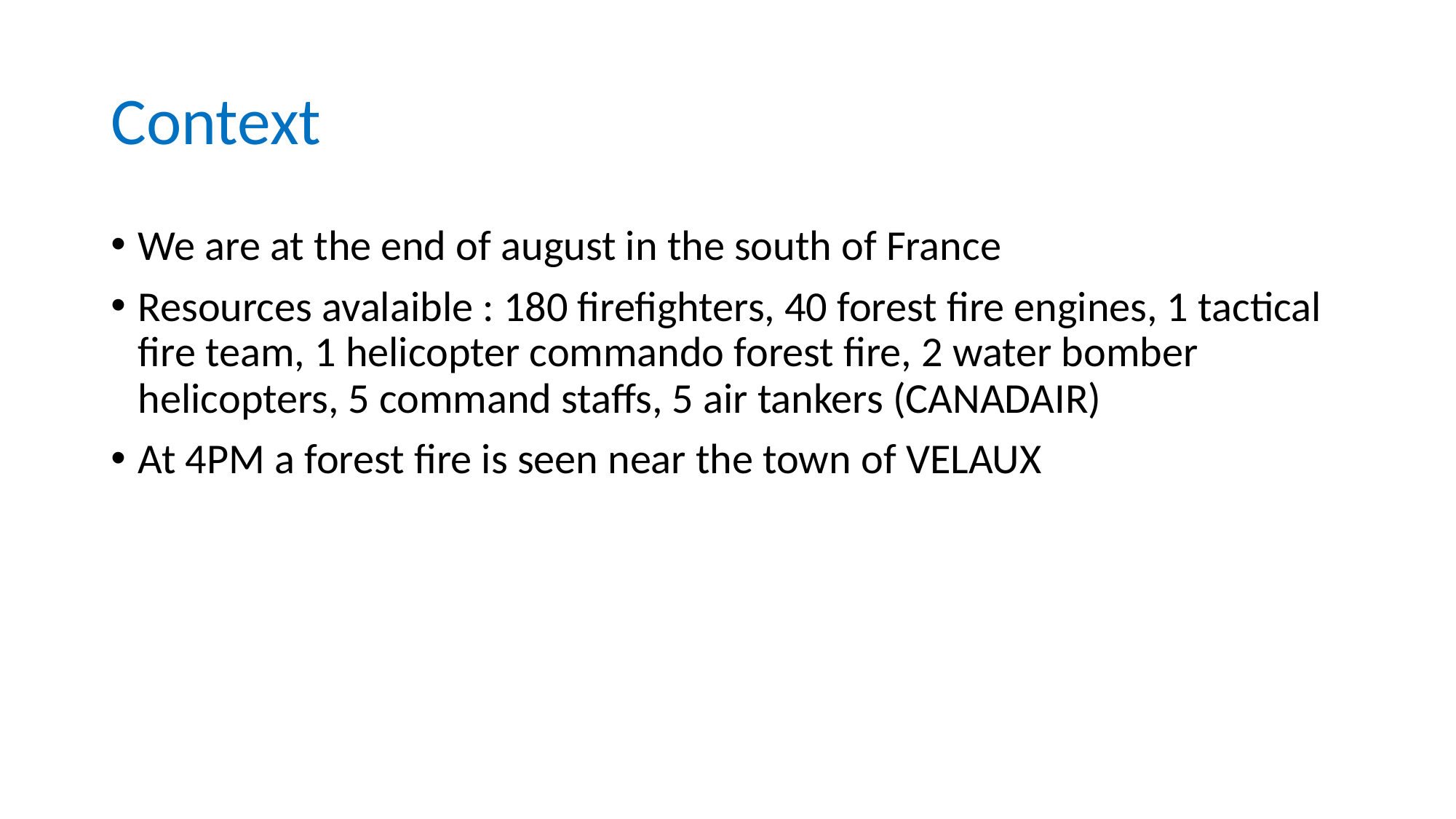

# Context
We are at the end of august in the south of France
Resources avalaible : 180 firefighters, 40 forest fire engines, 1 tactical fire team, 1 helicopter commando forest fire, 2 water bomber helicopters, 5 command staffs, 5 air tankers (CANADAIR)
At 4PM a forest fire is seen near the town of VELAUX